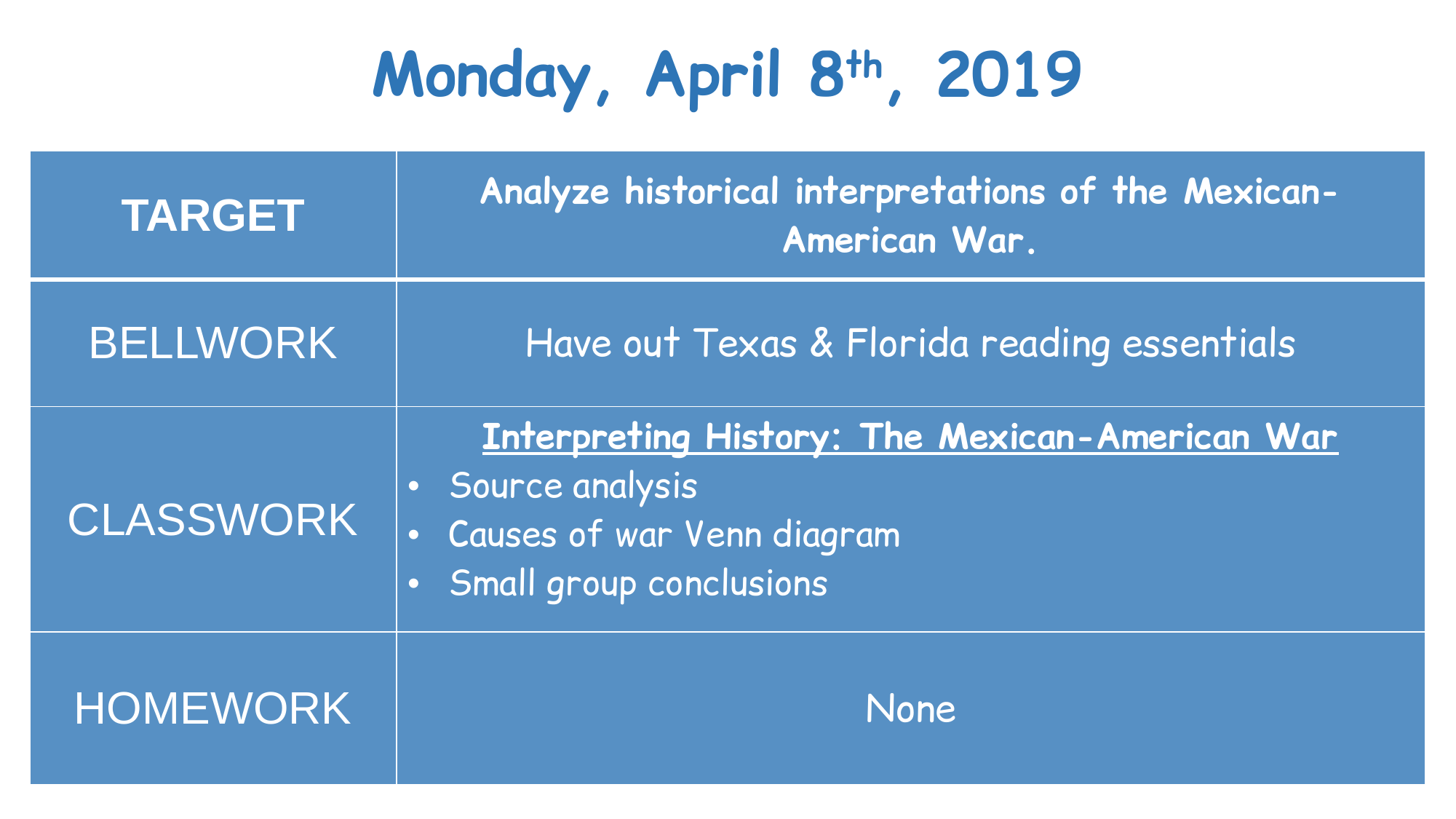

Monday, April 8th, 2019
| TARGET | Analyze historical interpretations of the Mexican-American War. |
| --- | --- |
| BELLWORK | Have out Texas & Florida reading essentials |
| CLASSWORK | Interpreting History: The Mexican-American War Source analysis Causes of war Venn diagram Small group conclusions |
| HOMEWORK | None |